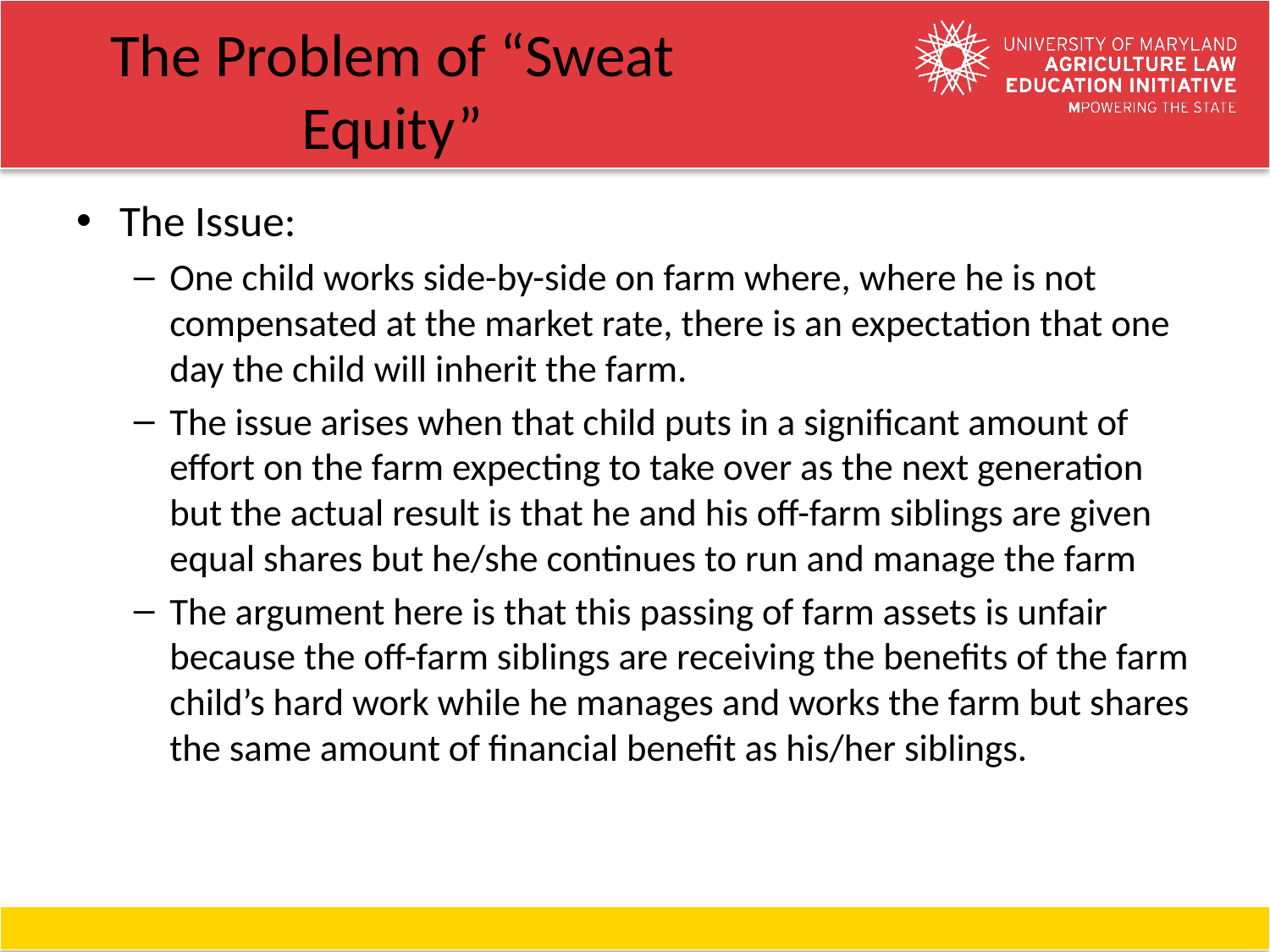

# The Problem of “Sweat Equity”
The Issue:
One child works side-by-side on farm where, where he is not compensated at the market rate, there is an expectation that one day the child will inherit the farm.
The issue arises when that child puts in a significant amount of effort on the farm expecting to take over as the next generation but the actual result is that he and his off-farm siblings are given equal shares but he/she continues to run and manage the farm
The argument here is that this passing of farm assets is unfair because the off-farm siblings are receiving the benefits of the farm child’s hard work while he manages and works the farm but shares the same amount of financial benefit as his/her siblings.